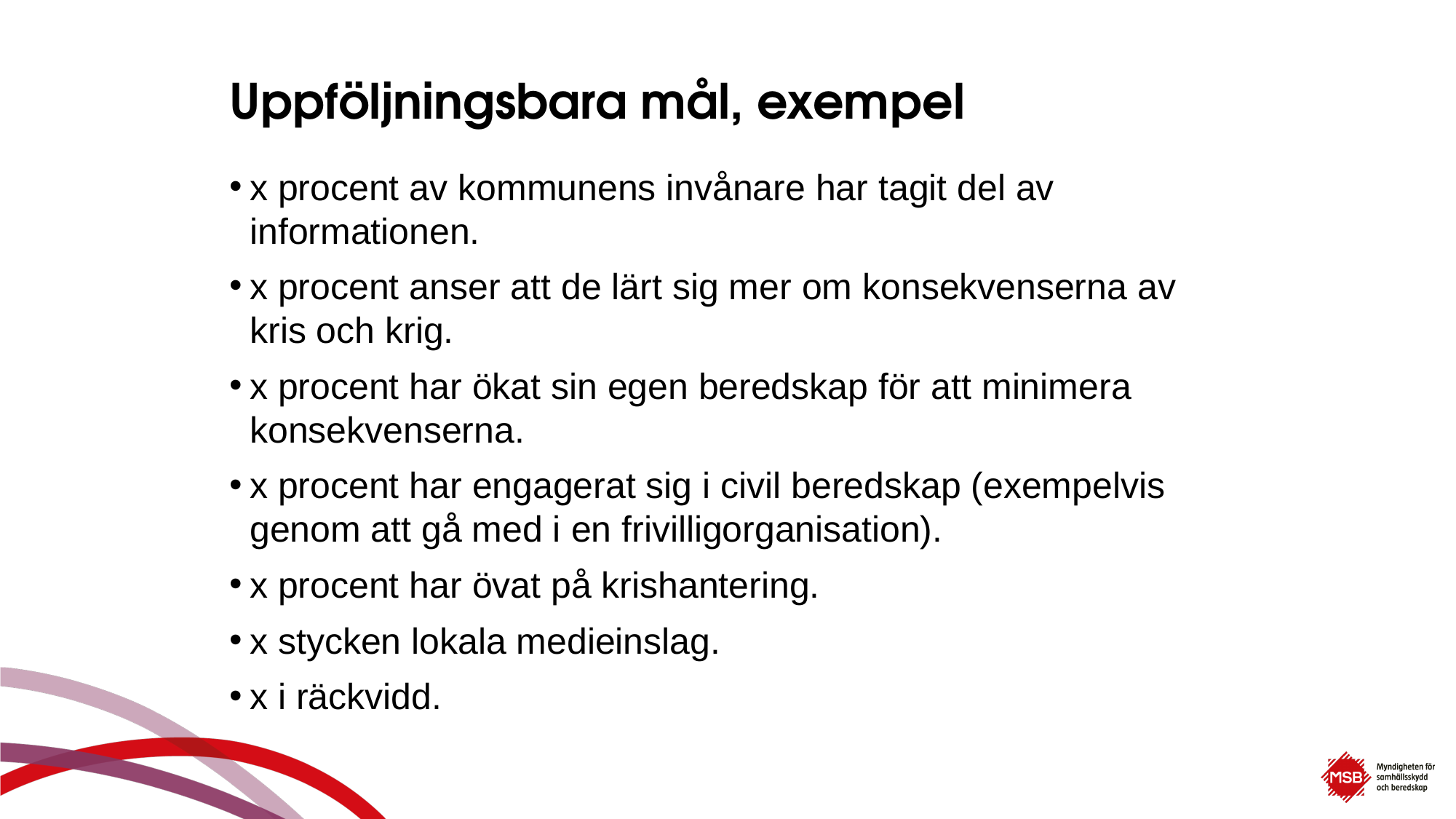

# Uppföljningsbara mål, exempel
x procent av kommunens invånare har tagit del av informationen.
x procent anser att de lärt sig mer om konsekvenserna av kris och krig.
x procent har ökat sin egen beredskap för att minimera konsekvenserna.
x procent har engagerat sig i civil beredskap (exempelvis genom att gå med i en frivilligorganisation).
x procent har övat på krishantering.
x stycken lokala medieinslag.
x i räckvidd.